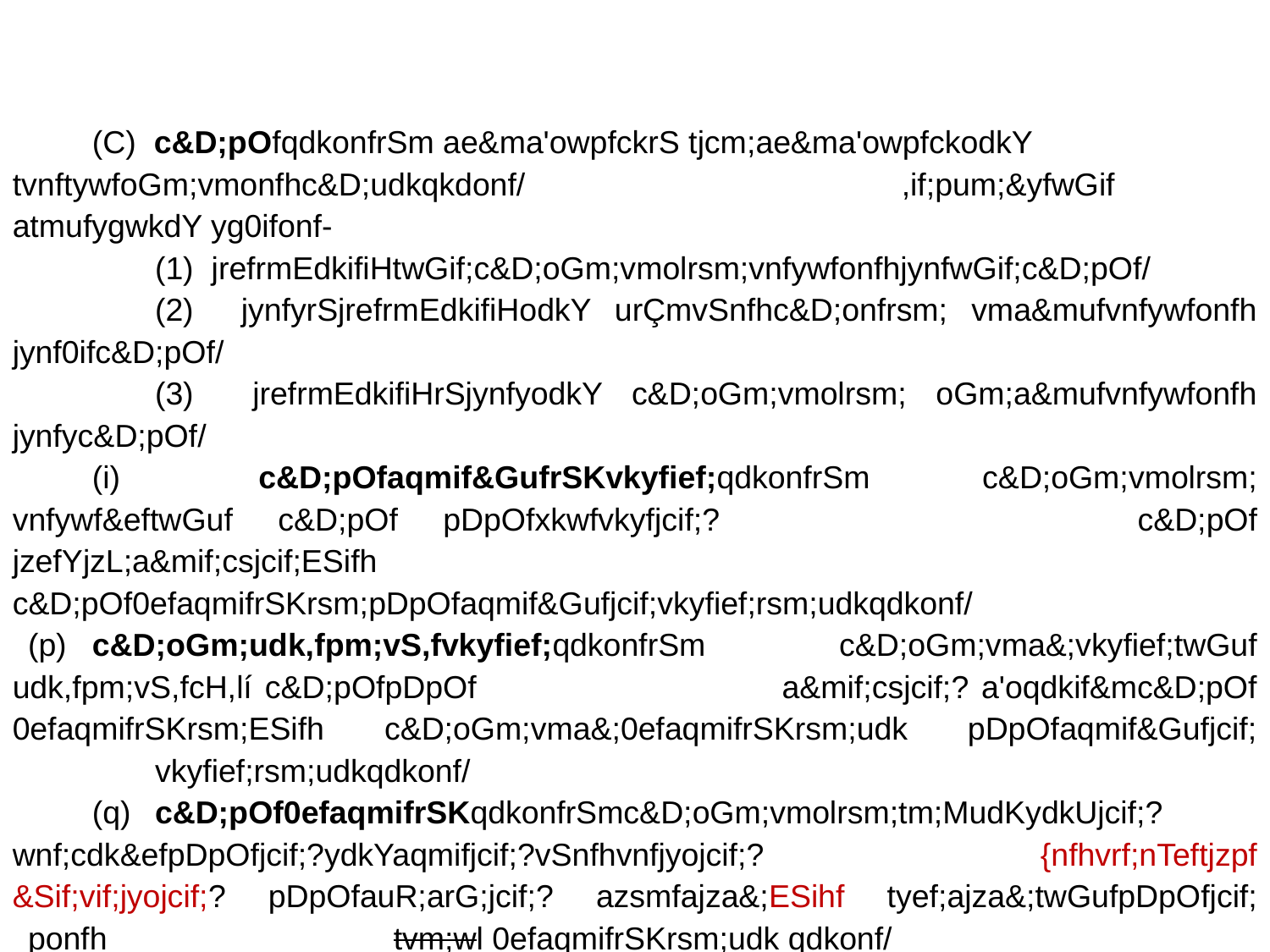

(C)  c&D;pOfqdkonfrSm ae&ma'owpfckrS tjcm;ae&ma'owpfckodkY tvnftywfoGm;vmonfhc&D;udkqkdonf/ 		 	,if;pum;&yfwGif atmufygwkdY yg0ifonf-
			(1)  jrefrmEdkifiHtwGif;c&D;oGm;vmolrsm;vnfywfonfhjynfwGif;c&D;pOf/
			(2)  jynfyrSjrefrmEdkifiHodkY urÇmvSnfhc&D;onfrsm; vma&mufvnfywfonfh jynf0ifc&D;pOf/
			(3)  jrefrmEdkifiHrSjynfyodkY c&D;oGm;vmolrsm; oGm;a&mufvnfywfonfh jynfyc&D;pOf/
		(i) 	c&D;pOfaqmif&GufrSKvkyfief;qdkonfrSm c&D;oGm;vmolrsm; vnfywf&eftwGuf c&D;pOf pDpOfxkwfvkyfjcif;? 			c&D;pOf jzefYjzL;a&mif;csjcif;ESifh c&D;pOf0efaqmifrSKrsm;pDpOfaqmif&Gufjcif;vkyfief;rsm;udkqdkonf/			(p)	c&D;oGm;udk,fpm;vS,fvkyfief;qdkonfrSm c&D;oGm;vma&;vkyfief;twGuf udk,fpm;vS,fcH,lí c&D;pOfpDpOf 			a&mif;csjcif;? a'oqdkif&mc&D;pOf 0efaqmifrSKrsm;ESifh c&D;oGm;vma&;0efaqmifrSKrsm;udk pDpOfaqmif&Gufjcif; 			vkyfief;rsm;udkqdkonf/
		(q)	c&D;pOf0efaqmifrSKqdkonfrSmc&D;oGm;vmolrsm;tm;MudKydkUjcif;?wnf;cdk&efpDpOfjcif;?ydkYaqmifjcif;?vSnfhvnfjyojcif;? 			{nfhvrf;nTeftjzpf &Sif;vif;jyojcif;? pDpOfauR;arG;jcif;? azsmfajza&;ESihf tyef;ajza&;twGufpDpOfjcif;	ponfh 			tvm;wl 0efaqmifrSKrsm;udk qdkonf/